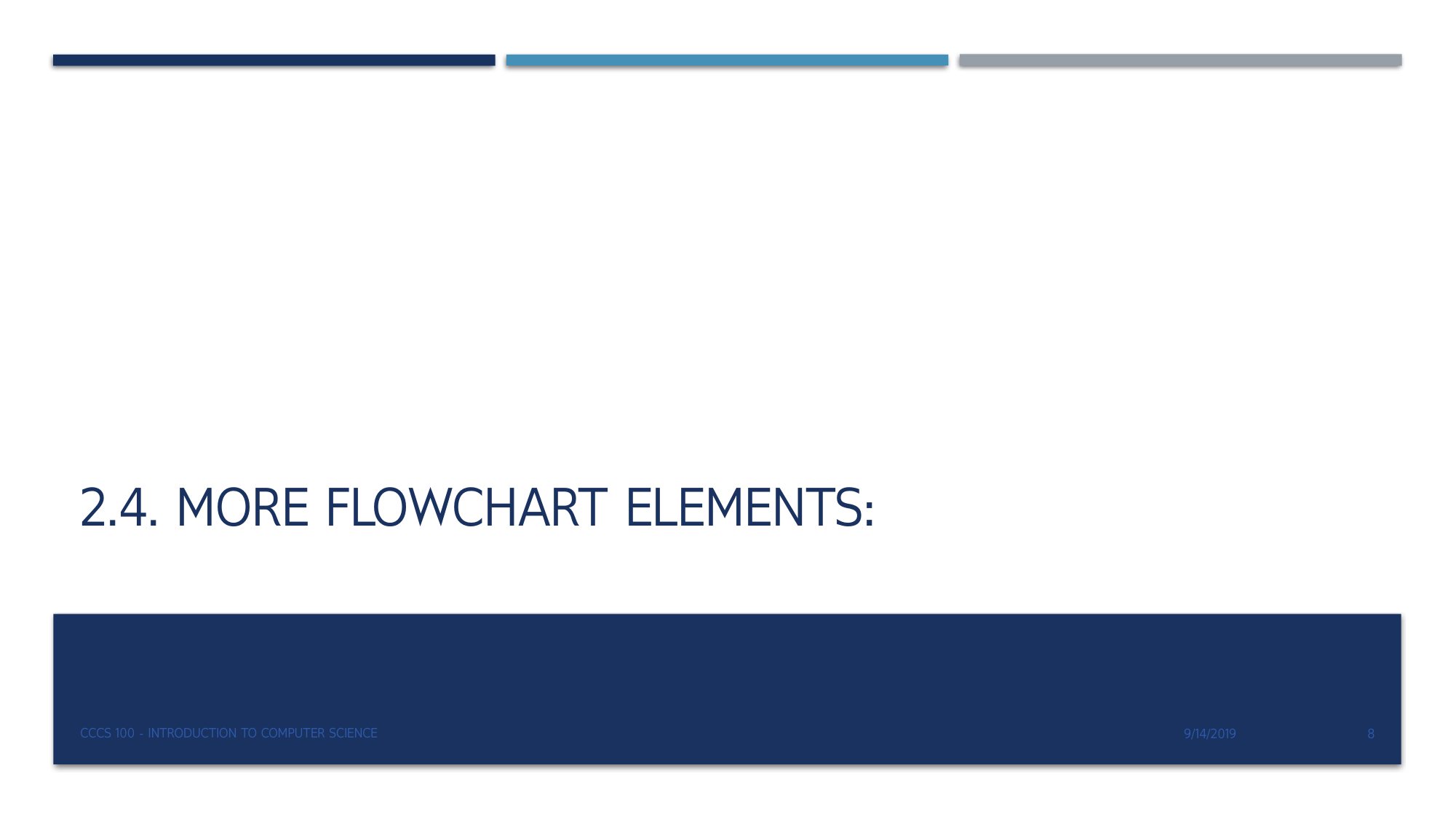

# 2.4. More Flowchart Elements:

CCCS 100 - Introduction to Computer Science
9/14/2019
8